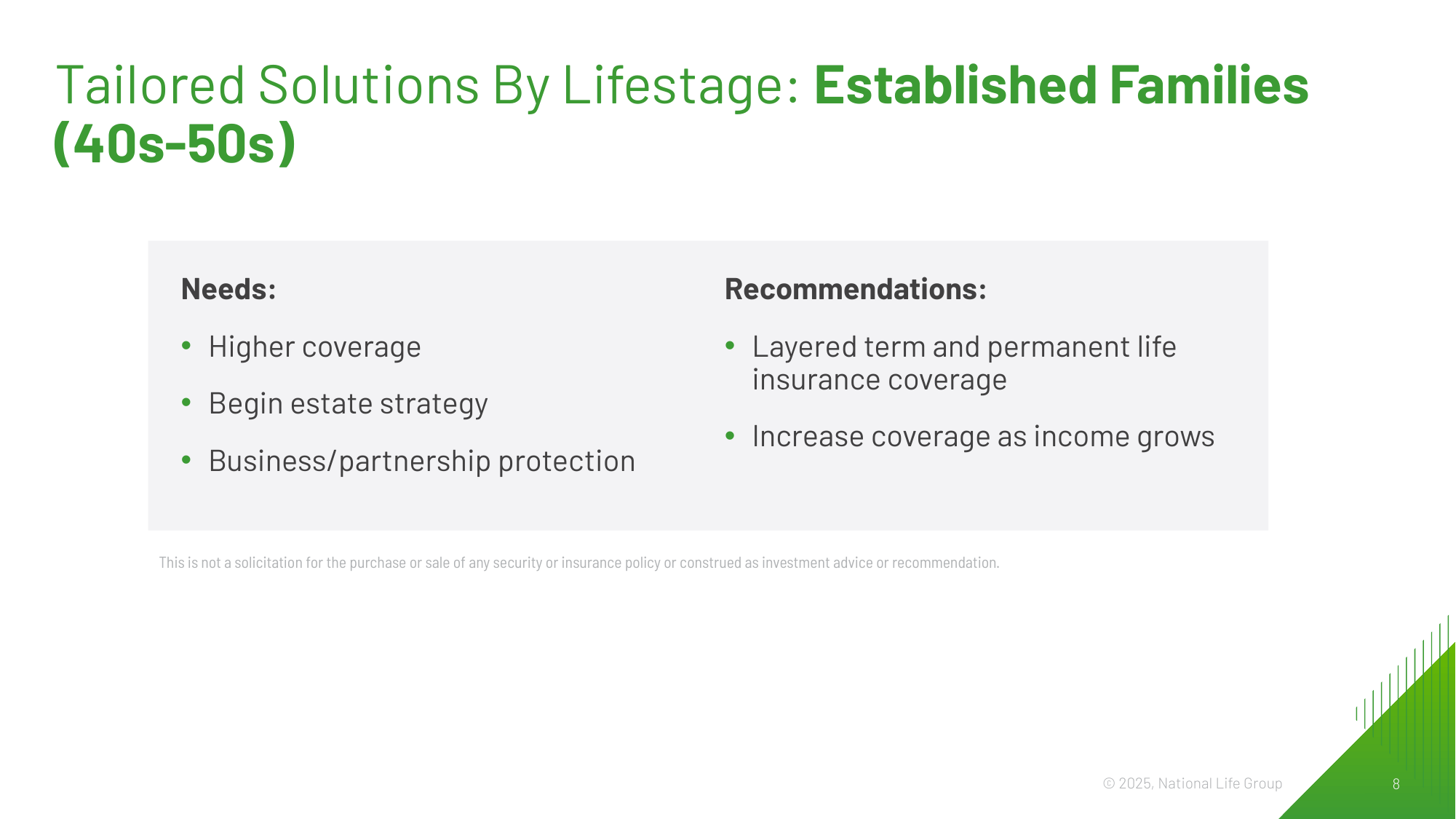

# Tailored Solutions By Lifestage: Established Families (40s-50s)
Needs:
Higher coverage
Begin estate strategy
Business/partnership protection
Recommendations:
Layered term and permanent life insurance coverage
Increase coverage as income grows
This is not a solicitation for the purchase or sale of any security or insurance policy or construed as investment advice or recommendation.
 8